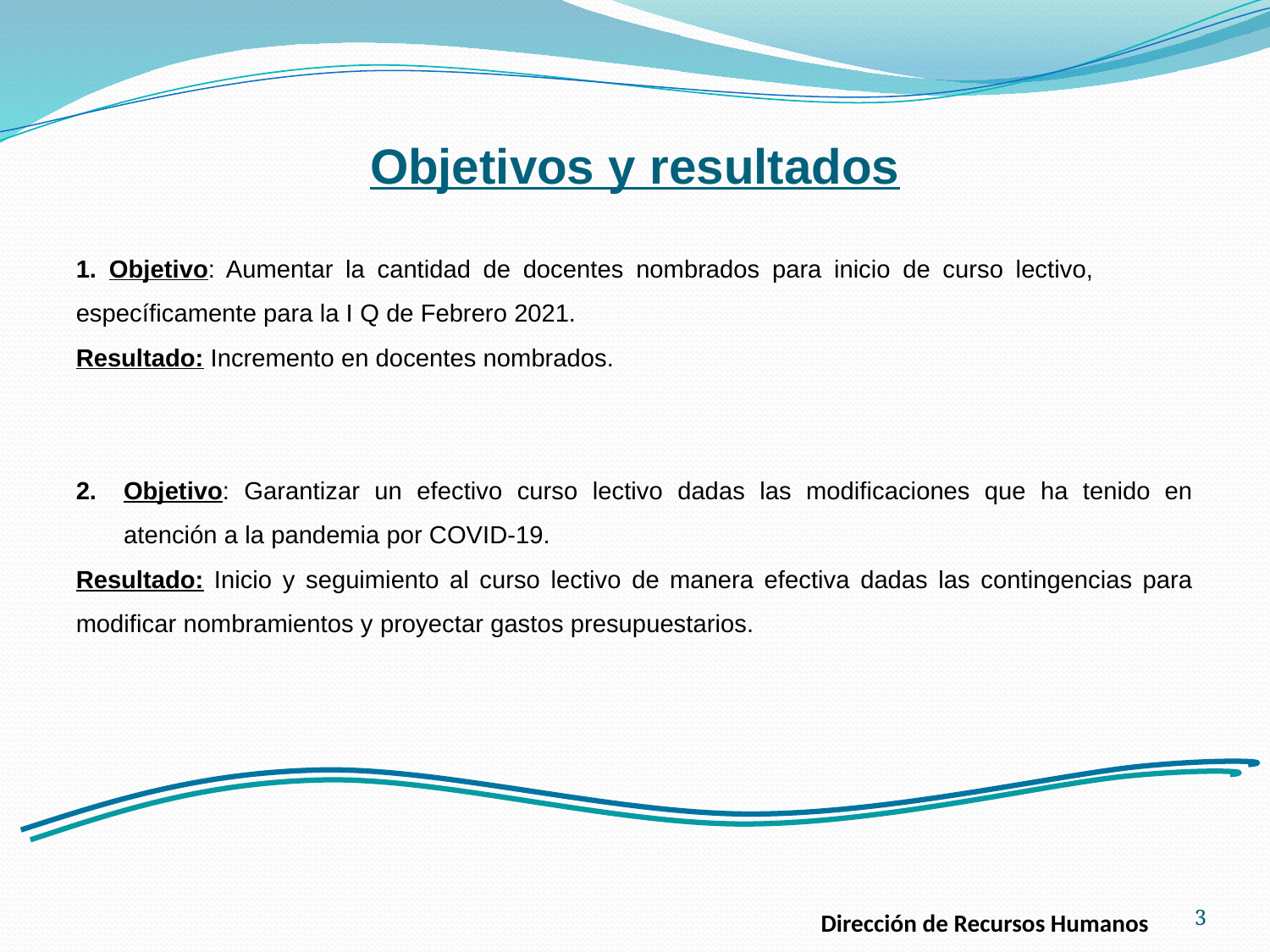

Objetivos y resultados

1. Objetivo: Aumentar la cantidad de docentes nombrados para inicio de curso lectivo,         específicamente para la I Q de Febrero 2021.
Resultado: Incremento en docentes nombrados.

Objetivo: Garantizar un efectivo curso lectivo dadas las modificaciones que ha tenido en atención a la pandemia por COVID-19.
Resultado: Inicio y seguimiento al curso lectivo de manera efectiva dadas las contingencias para modificar nombramientos y proyectar gastos presupuestarios.

3
Dirección de Recursos Humanos